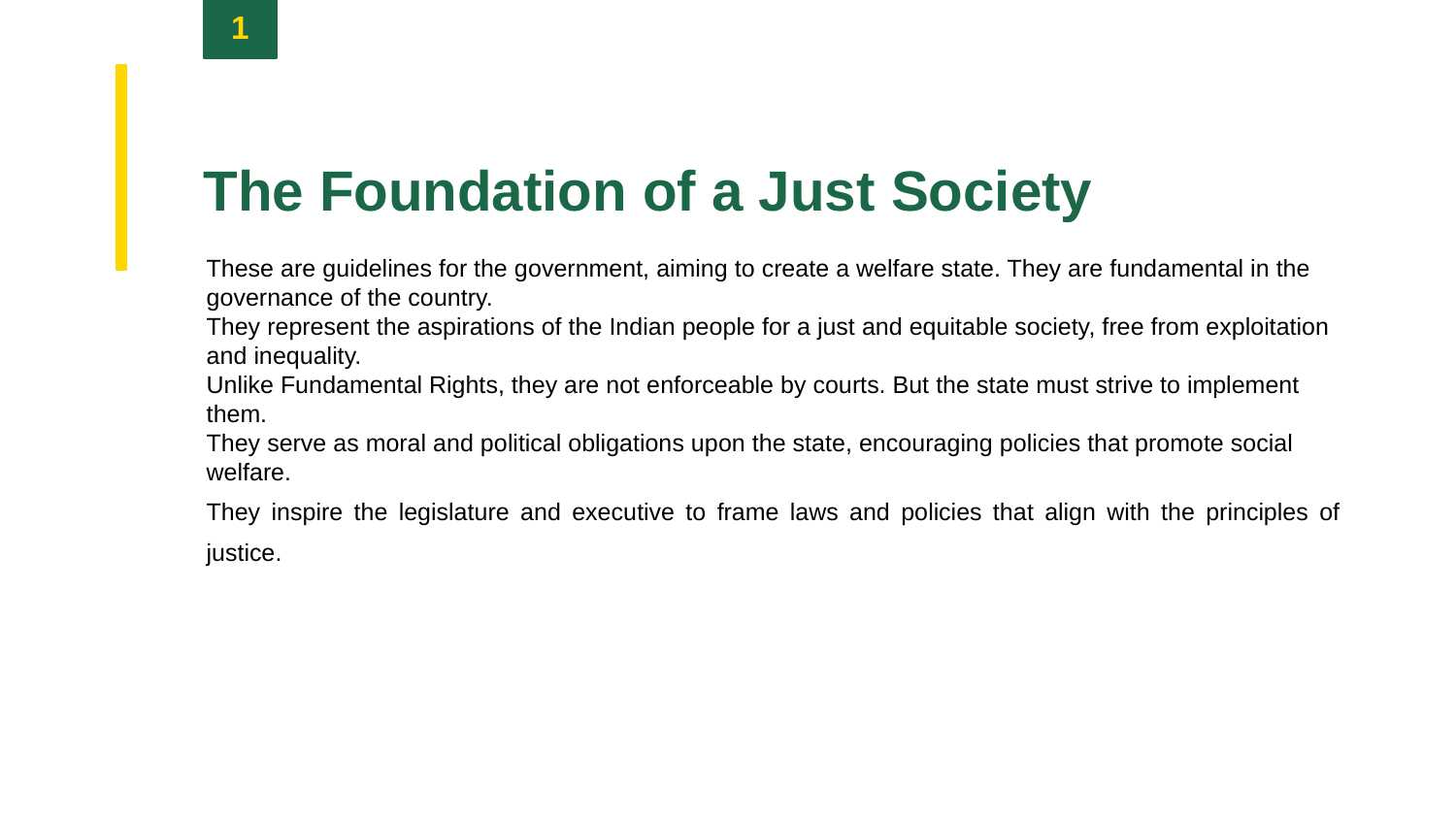

1

The Foundation of a Just Society
These are guidelines for the government, aiming to create a welfare state. They are fundamental in the governance of the country.
They represent the aspirations of the Indian people for a just and equitable society, free from exploitation and inequality.
Unlike Fundamental Rights, they are not enforceable by courts. But the state must strive to implement them.
They serve as moral and political obligations upon the state, encouraging policies that promote social welfare.
They inspire the legislature and executive to frame laws and policies that align with the principles of justice.